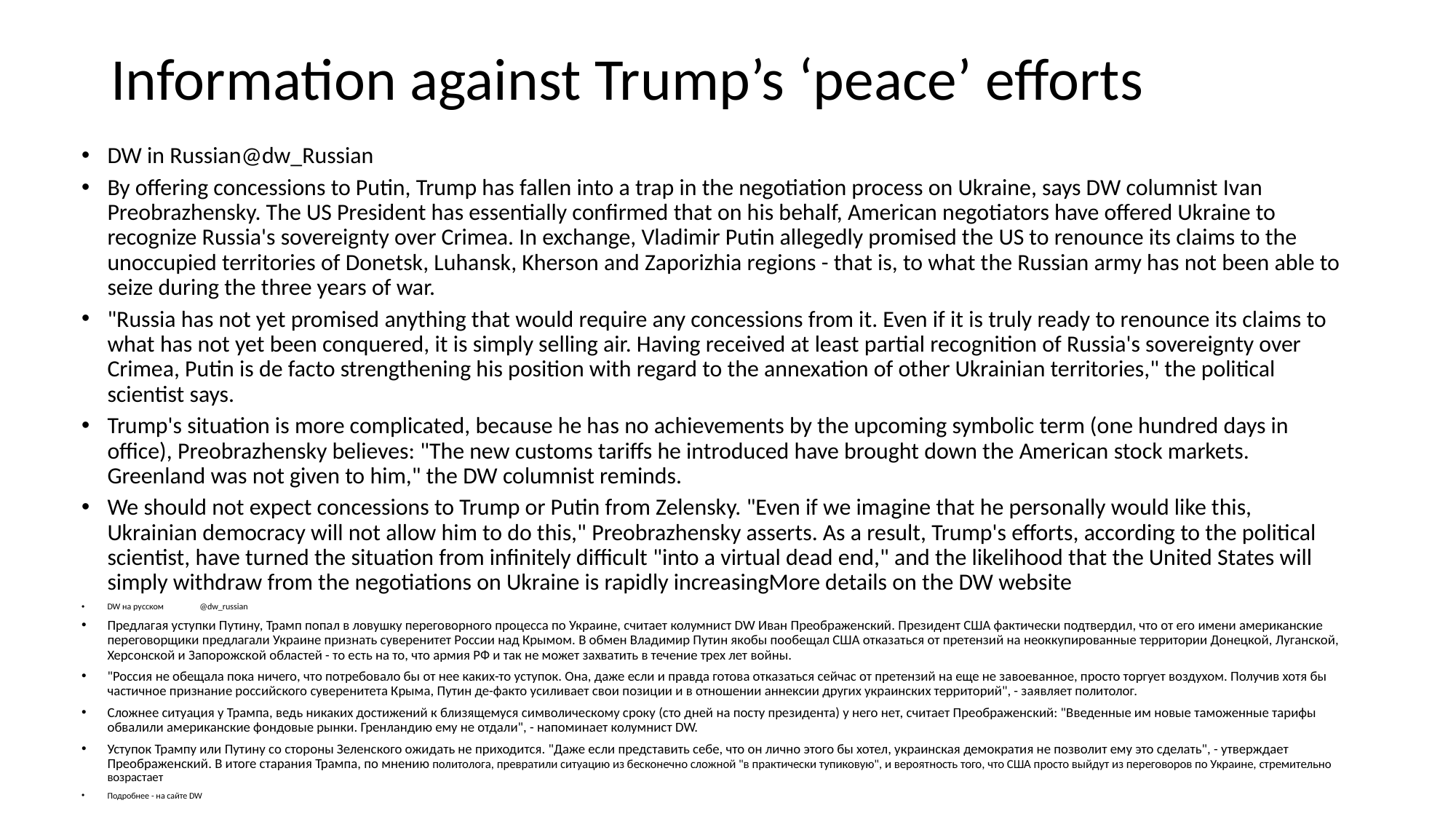

# Information against Trump’s ‘peace’ efforts
DW in Russian@dw_Russian
By offering concessions to Putin, Trump has fallen into a trap in the negotiation process on Ukraine, says DW columnist Ivan Preobrazhensky. The US President has essentially confirmed that on his behalf, American negotiators have offered Ukraine to recognize Russia's sovereignty over Crimea. In exchange, Vladimir Putin allegedly promised the US to renounce its claims to the unoccupied territories of Donetsk, Luhansk, Kherson and Zaporizhia regions - that is, to what the Russian army has not been able to seize during the three years of war.
"Russia has not yet promised anything that would require any concessions from it. Even if it is truly ready to renounce its claims to what has not yet been conquered, it is simply selling air. Having received at least partial recognition of Russia's sovereignty over Crimea, Putin is de facto strengthening his position with regard to the annexation of other Ukrainian territories," the political scientist says.
Trump's situation is more complicated, because he has no achievements by the upcoming symbolic term (one hundred days in office), Preobrazhensky believes: "The new customs tariffs he introduced have brought down the American stock markets. Greenland was not given to him," the DW columnist reminds.
We should not expect concessions to Trump or Putin from Zelensky. "Even if we imagine that he personally would like this, Ukrainian democracy will not allow him to do this," Preobrazhensky asserts. As a result, Trump's efforts, according to the political scientist, have turned the situation from infinitely difficult "into a virtual dead end," and the likelihood that the United States will simply withdraw from the negotiations on Ukraine is rapidly increasingMore details on the DW website
DW на русском                  @dw_russian
Предлагая уступки Путину, Трамп попал в ловушку переговорного процесса по Украине, считает колумнист DW Иван Преображенский. Президент США фактически подтвердил, что от его имени американские переговорщики предлагали Украине признать суверенитет России над Крымом. В обмен Владимир Путин якобы пообещал США отказаться от претензий на неоккупированные территории Донецкой, Луганской, Херсонской и Запорожской областей - то есть на то, что армия РФ и так не может захватить в течение трех лет войны.
"Россия не обещала пока ничего, что потребовало бы от нее каких-то уступок. Она, даже если и правда готова отказаться сейчас от претензий на еще не завоеванное, просто торгует воздухом. Получив хотя бы частичное признание российского суверенитета Крыма, Путин де-факто усиливает свои позиции и в отношении аннексии других украинских территорий", - заявляет политолог.
Сложнее ситуация у Трампа, ведь никаких достижений к близящемуся символическому сроку (сто дней на посту президента) у него нет, считает Преображенский: "Введенные им новые таможенные тарифы обвалили американские фондовые рынки. Гренландию ему не отдали", - напоминает колумнист DW.
Уступок Трампу или Путину со стороны Зеленского ожидать не приходится. "Даже если представить себе, что он лично этого бы хотел, украинская демократия не позволит ему это сделать", - утверждает Преображенский. В итоге старания Трампа, по мнению политолога, превратили ситуацию из бесконечно сложной "в практически тупиковую", и вероятность того, что США просто выйдут из переговоров по Украине, стремительно возрастает
Подробнее - на сайте DW